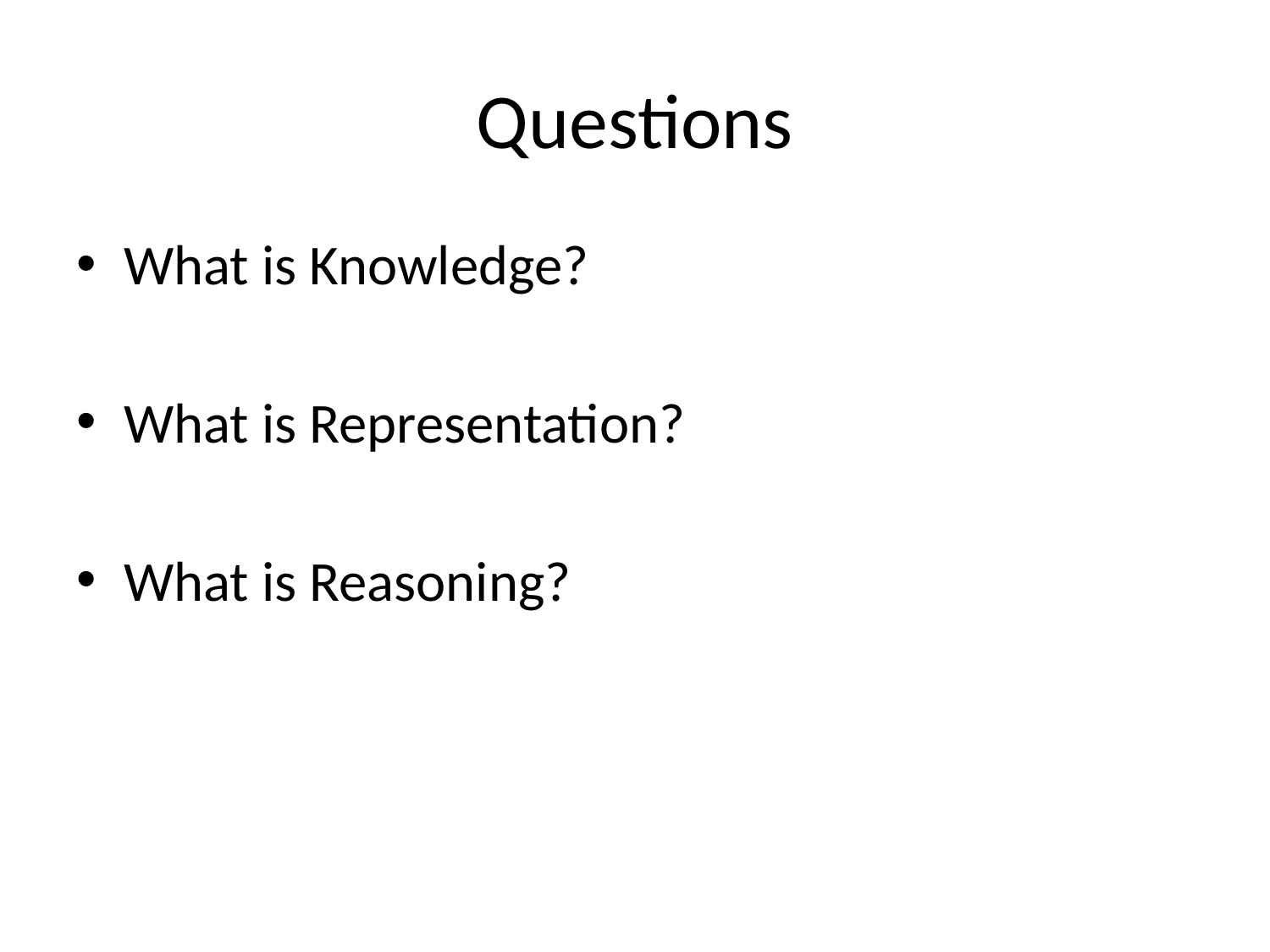

# Questions
What is Knowledge?

What is Representation?

What is Reasoning?